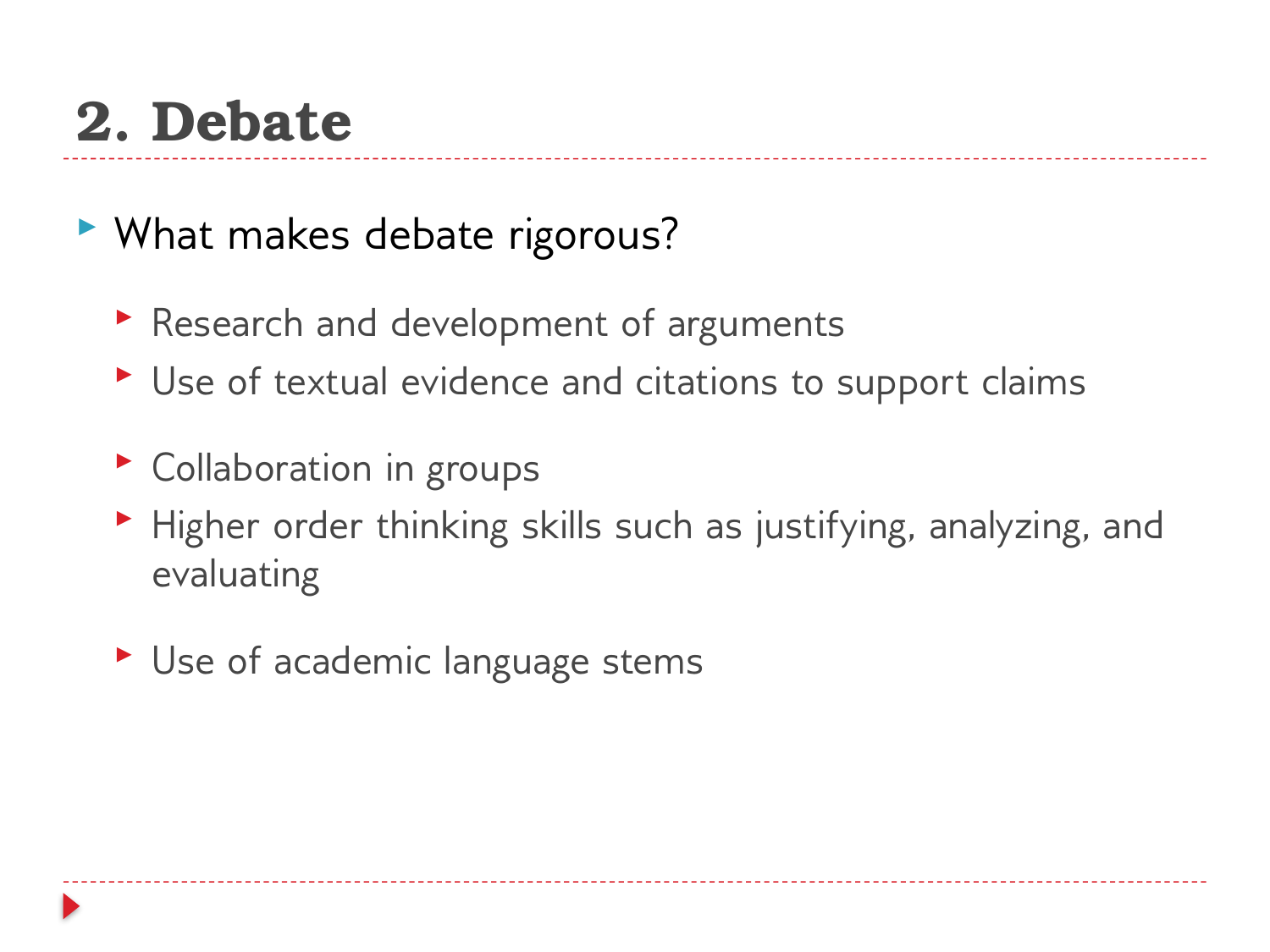

# 2. Debate
What makes debate rigorous?
Research and development of arguments
Use of textual evidence and citations to support claims
Collaboration in groups
Higher order thinking skills such as justifying, analyzing, and evaluating
Use of academic language stems